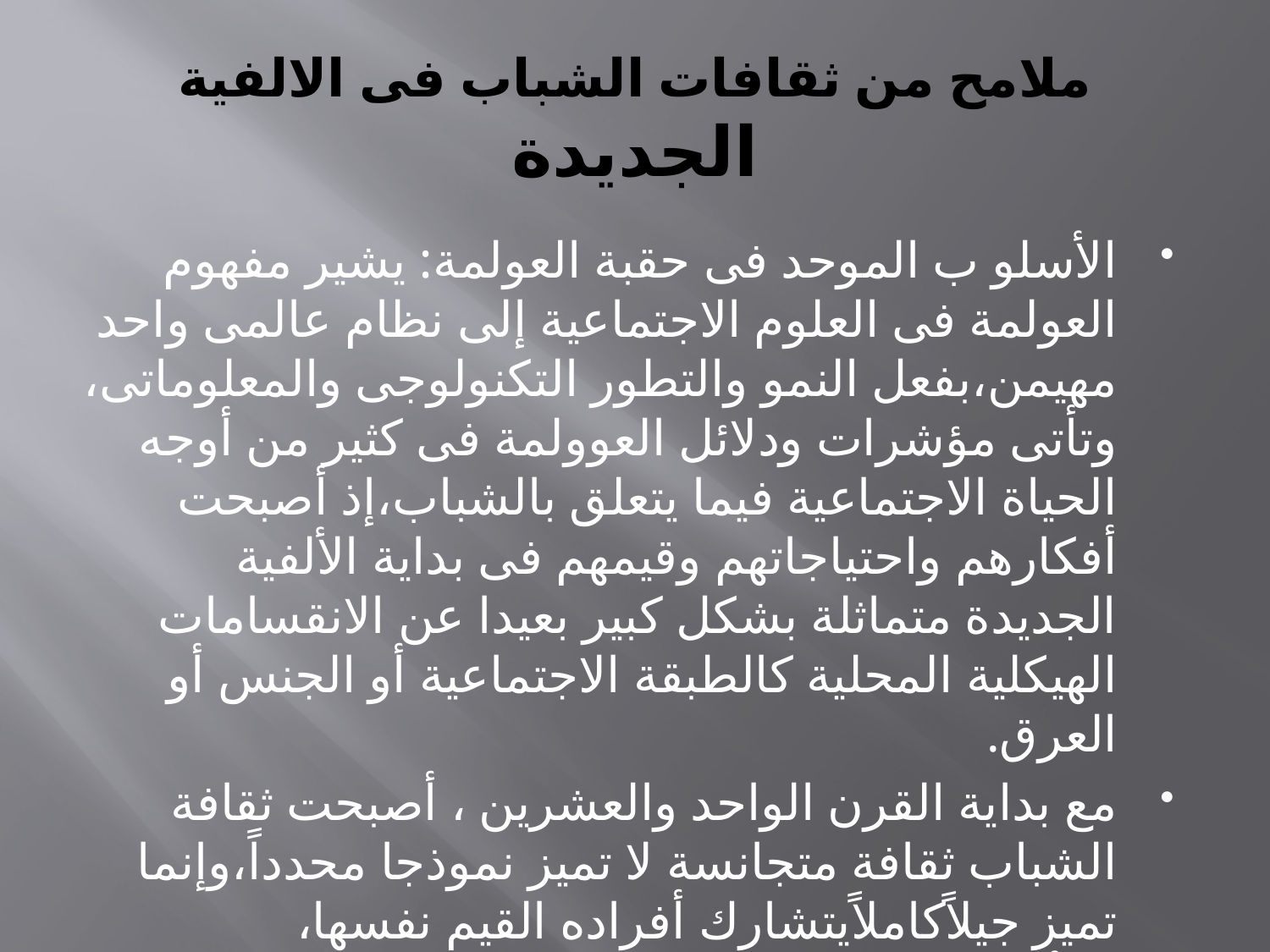

# ملامح من ثقافات الشباب فى الالفية الجديدة
الأسلو ب الموحد فى حقبة العولمة: يشير مفهوم العولمة فى العلوم الاجتماعية إلى نظام عالمى واحد مهيمن،بفعل النمو والتطور التكنولوجى والمعلوماتى، وتأتى مؤشرات ودلائل العوولمة فى كثير من أوجه الحياة الاجتماعية فيما يتعلق بالشباب،إذ أصبحت أفكارهم واحتياجاتهم وقيمهم فى بداية الألفية الجديدة متماثلة بشكل كبير بعيدا عن الانقسامات الهيكلية المحلية كالطبقة الاجتماعية أو الجنس أو العرق.
مع بداية القرن الواحد والعشرين ، أصبحت ثقافة الشباب ثقافة متجانسة لا تميز نموذجا محدداً،وإنما تميز جيلاًكاملاًيتشارك أفراده القيم نفسها، والأساليب،والاستهلاك لكل رموز العولمة.